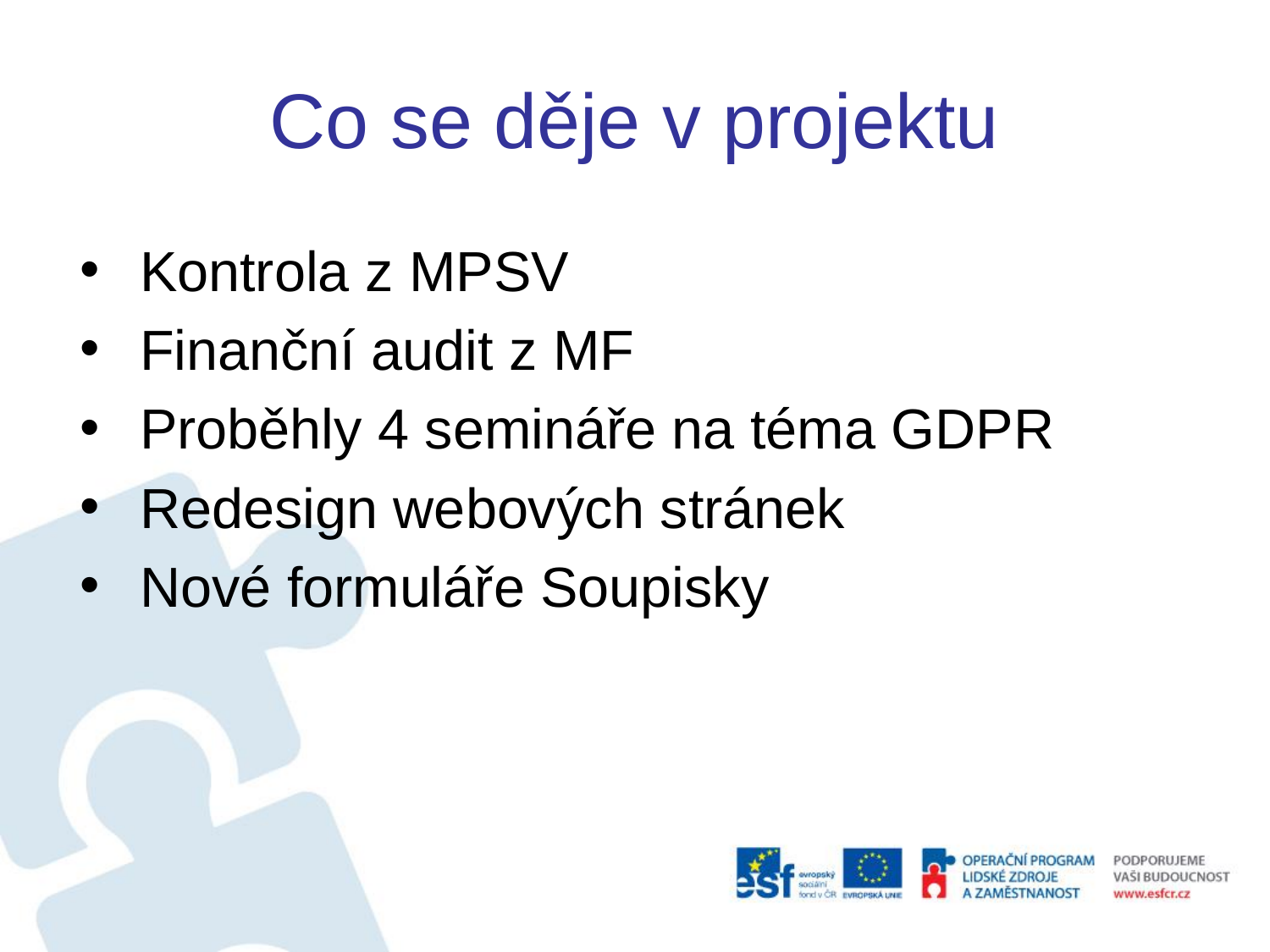

# Co se děje v projektu
Kontrola z MPSV
Finanční audit z MF
Proběhly 4 semináře na téma GDPR
Redesign webových stránek
Nové formuláře Soupisky